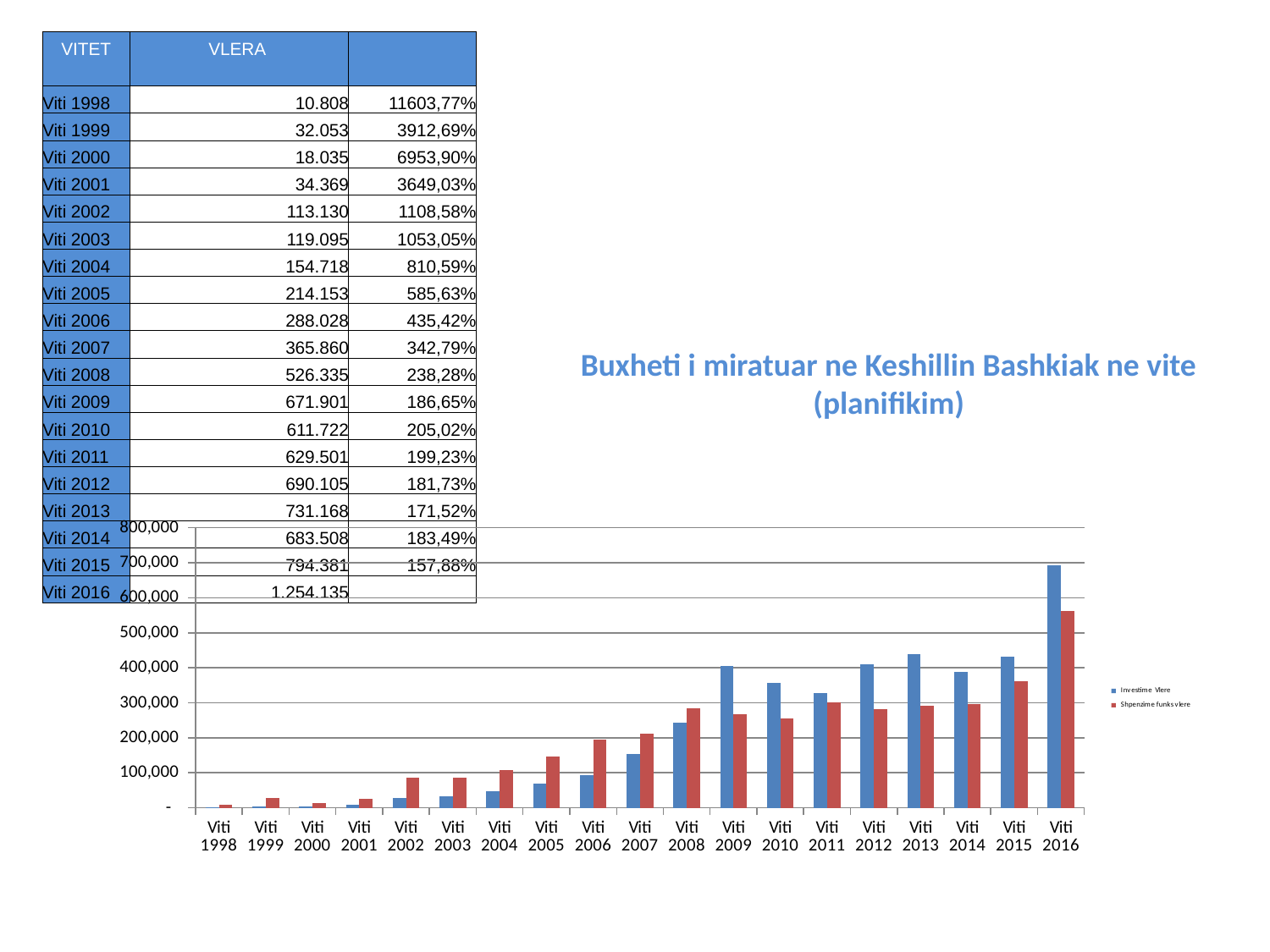

| VITET | VLERA |  |
| --- | --- | --- |
|  |  |  |
| Viti 1998 | 10.808 | 11603,77% |
| Viti 1999 | 32.053 | 3912,69% |
| Viti 2000 | 18.035 | 6953,90% |
| Viti 2001 | 34.369 | 3649,03% |
| Viti 2002 | 113.130 | 1108,58% |
| Viti 2003 | 119.095 | 1053,05% |
| Viti 2004 | 154.718 | 810,59% |
| Viti 2005 | 214.153 | 585,63% |
| Viti 2006 | 288.028 | 435,42% |
| Viti 2007 | 365.860 | 342,79% |
| Viti 2008 | 526.335 | 238,28% |
| Viti 2009 | 671.901 | 186,65% |
| Viti 2010 | 611.722 | 205,02% |
| Viti 2011 | 629.501 | 199,23% |
| Viti 2012 | 690.105 | 181,73% |
| Viti 2013 | 731.168 | 171,52% |
| Viti 2014 | 683.508 | 183,49% |
| Viti 2015 | 794.381 | 157,88% |
| Viti 2016 | 1.254.135 |  |
Buxheti i miratuar ne Keshillin Bashkiak ne vite (planifikim)

### Chart

| Category | Investime  Vlere | Shpenzime funks vlere |
|---|---|---|
| Viti 1998 | 1080.8 | 9727.2 |
| Viti 1999 | 3846.36 | 28206.63999999999 |
| Viti 2000 | 3607.0 | 14428.0 |
| Viti 2001 | 7561.18 | 26807.82 |
| Viti 2002 | 28282.5 | 84847.5 |
| Viti 2003 | 33346.600000000006 | 85748.4 |
| Viti 2004 | 46415.4 | 108302.59999999999 |
| Viti 2005 | 68528.95999999999 | 145624.04 |
| Viti 2006 | 92168.95999999999 | 195859.04 |
| Viti 2007 | 153661.19999999998 | 212198.8 |
| Viti 2008 | 242114.1 | 284220.9 |
| Viti 2009 | 405307.0 | 266594.0 |
| Viti 2010 | 356660.0 | 255062.0 |
| Viti 2011 | 329103.1227999999 | 300397.8772 |
| Viti 2012 | 408818.20200000005 | 281286.798 |
| Viti 2013 | 438700.80000000005 | 292467.2 |
| Viti 2014 | 387207.282 | 296300.718 |
| Viti 2015 | 432937.6449999999 | 361443.35500000004 |
| Viti 2016 | 692658.7605 | 561476.2394999998 |